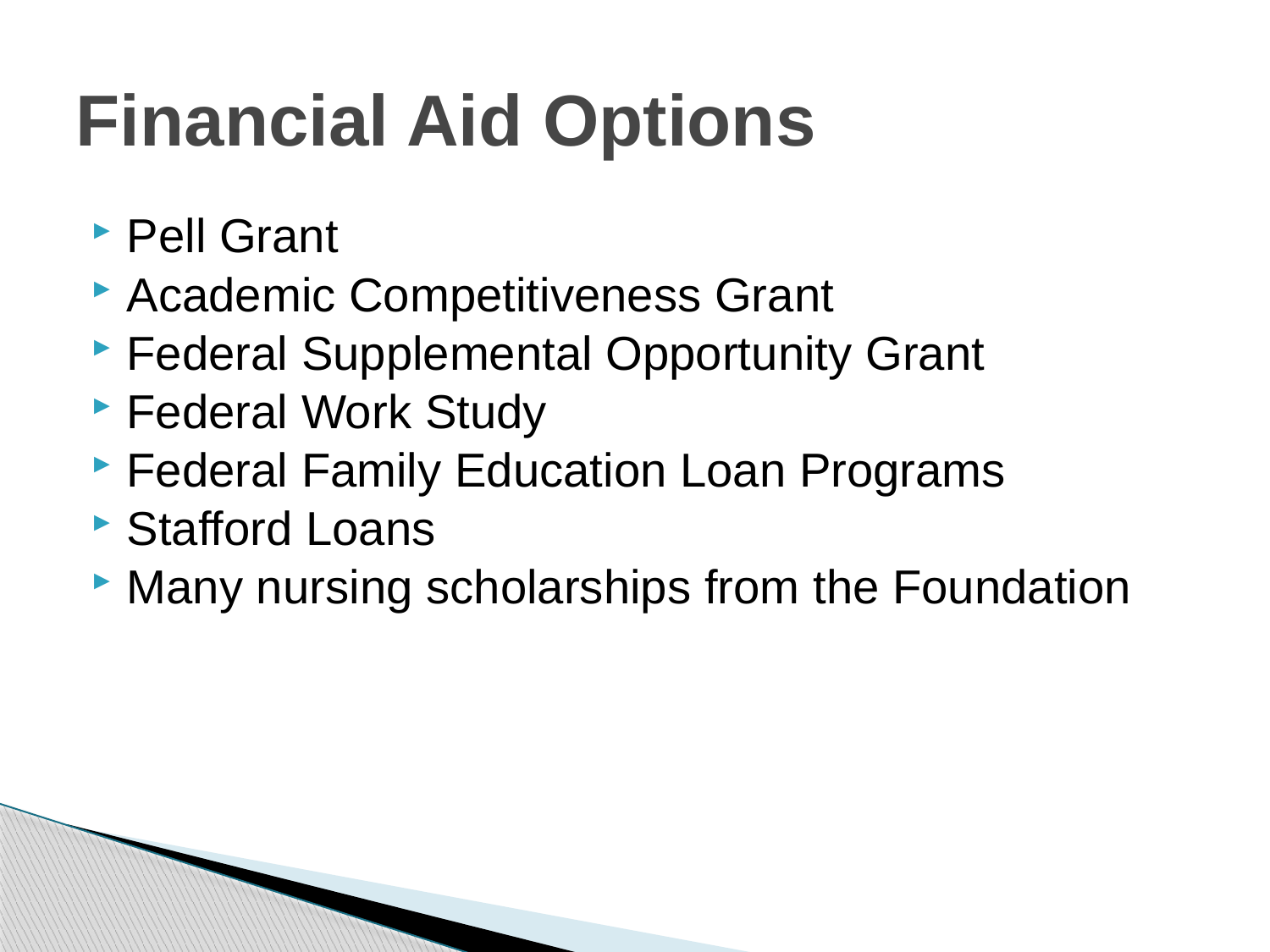

# Financial Aid Options
Pell Grant
Academic Competitiveness Grant
Federal Supplemental Opportunity Grant
Federal Work Study
Federal Family Education Loan Programs
Stafford Loans
Many nursing scholarships from the Foundation